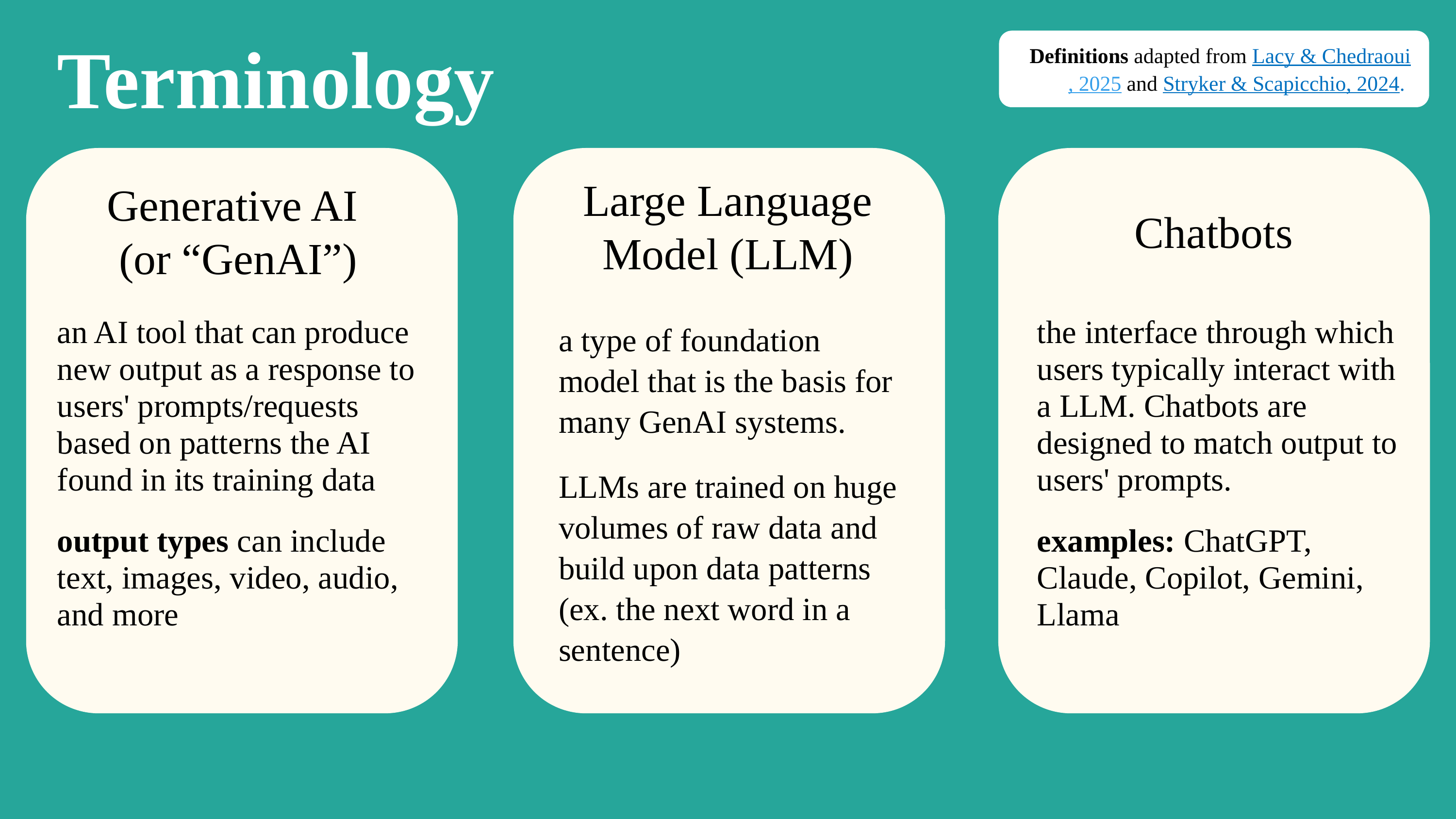

# Terminology
Definitions adapted from Lacy & Chedraoui, 2025 and Stryker & Scapicchio, 2024.
Large Language Model (LLM)
Large Language Model (LLM)
Large Language Model (LLM)
Large Language Model (LLM)
Generative AI
(or “GenAI”)
Chatbots
an AI tool that can produce new output as a response to users' prompts/requests based on patterns the AI found in its training data
output types can include text, images, video, audio, and more
the interface through which users typically interact with a LLM. Chatbots are designed to match output to users' prompts.
examples: ChatGPT, Claude, Copilot, Gemini, Llama
a type of foundation model that is the basis for many GenAI systems.
LLMs are trained on huge volumes of raw data and build upon data patterns (ex. the next word in a sentence)